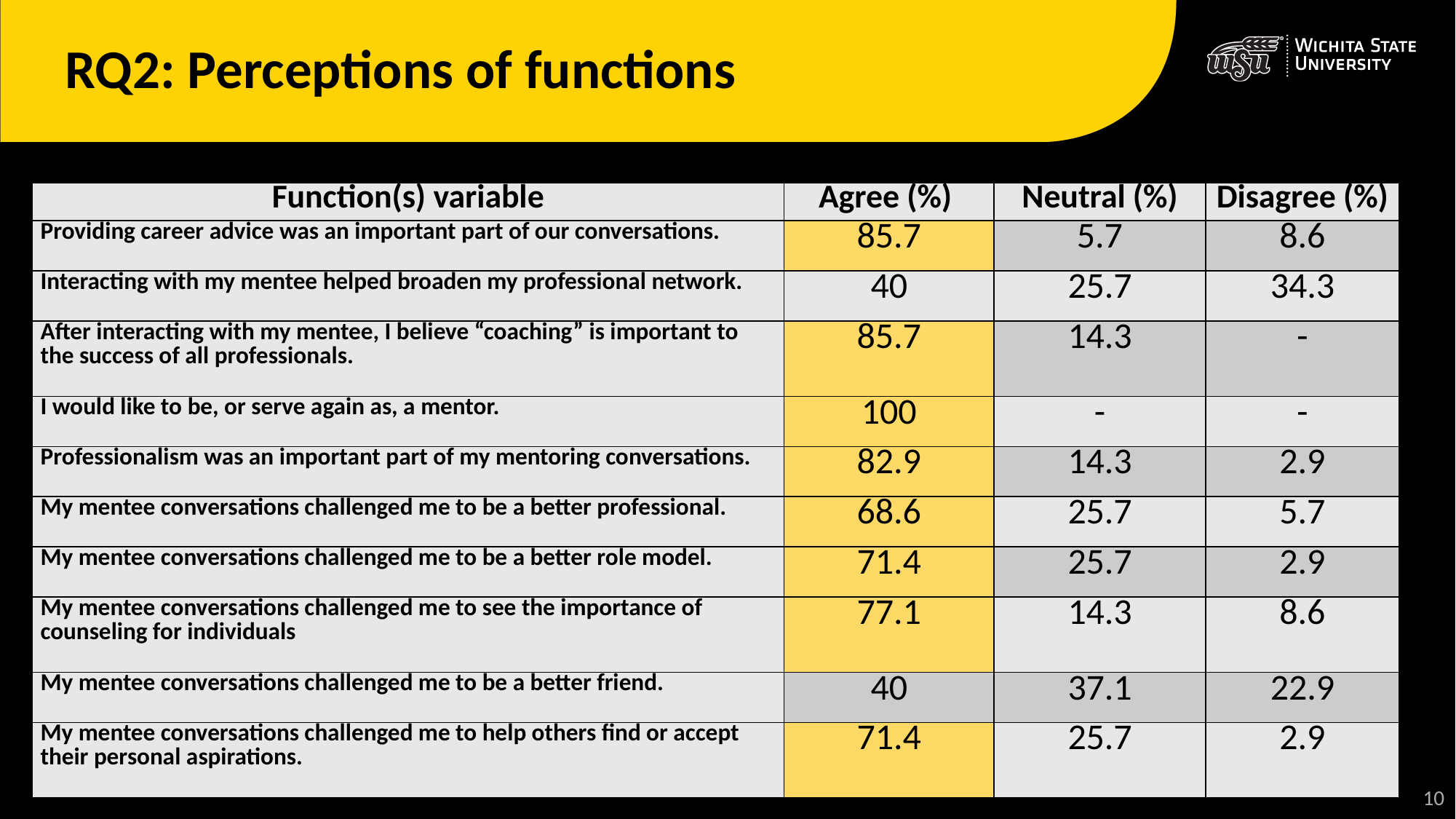

# RQ2: Perceptions of functions
| Function(s) variable | Agree (%) | Neutral (%) | Disagree (%) |
| --- | --- | --- | --- |
| Providing career advice was an important part of our conversations. | 85.7 | 5.7 | 8.6 |
| Interacting with my mentee helped broaden my professional network. | 40 | 25.7 | 34.3 |
| After interacting with my mentee, I believe “coaching” is important to the success of all professionals. | 85.7 | 14.3 | - |
| I would like to be, or serve again as, a mentor. | 100 | - | - |
| Professionalism was an important part of my mentoring conversations. | 82.9 | 14.3 | 2.9 |
| My mentee conversations challenged me to be a better professional. | 68.6 | 25.7 | 5.7 |
| My mentee conversations challenged me to be a better role model. | 71.4 | 25.7 | 2.9 |
| My mentee conversations challenged me to see the importance of counseling for individuals | 77.1 | 14.3 | 8.6 |
| My mentee conversations challenged me to be a better friend. | 40 | 37.1 | 22.9 |
| My mentee conversations challenged me to help others find or accept their personal aspirations. | 71.4 | 25.7 | 2.9 |
10